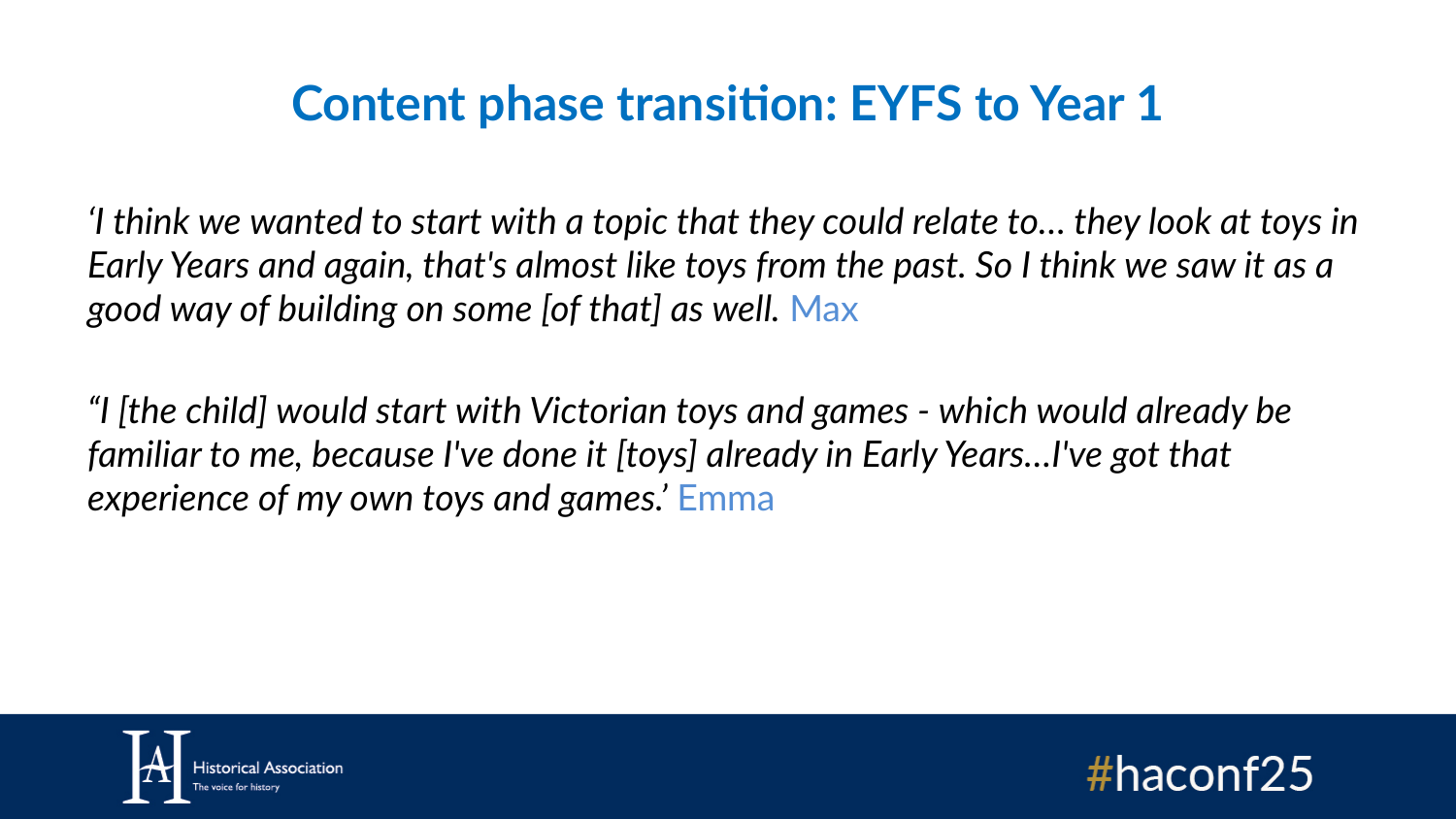

# Content phase transition: EYFS to Year 1
‘I think we wanted to start with a topic that they could relate to… they look at toys in Early Years and again, that's almost like toys from the past. So I think we saw it as a good way of building on some [of that] as well. Max

“I [the child] would start with Victorian toys and games - which would already be familiar to me, because I've done it [toys] already in Early Years…I've got that experience of my own toys and games.’ Emma